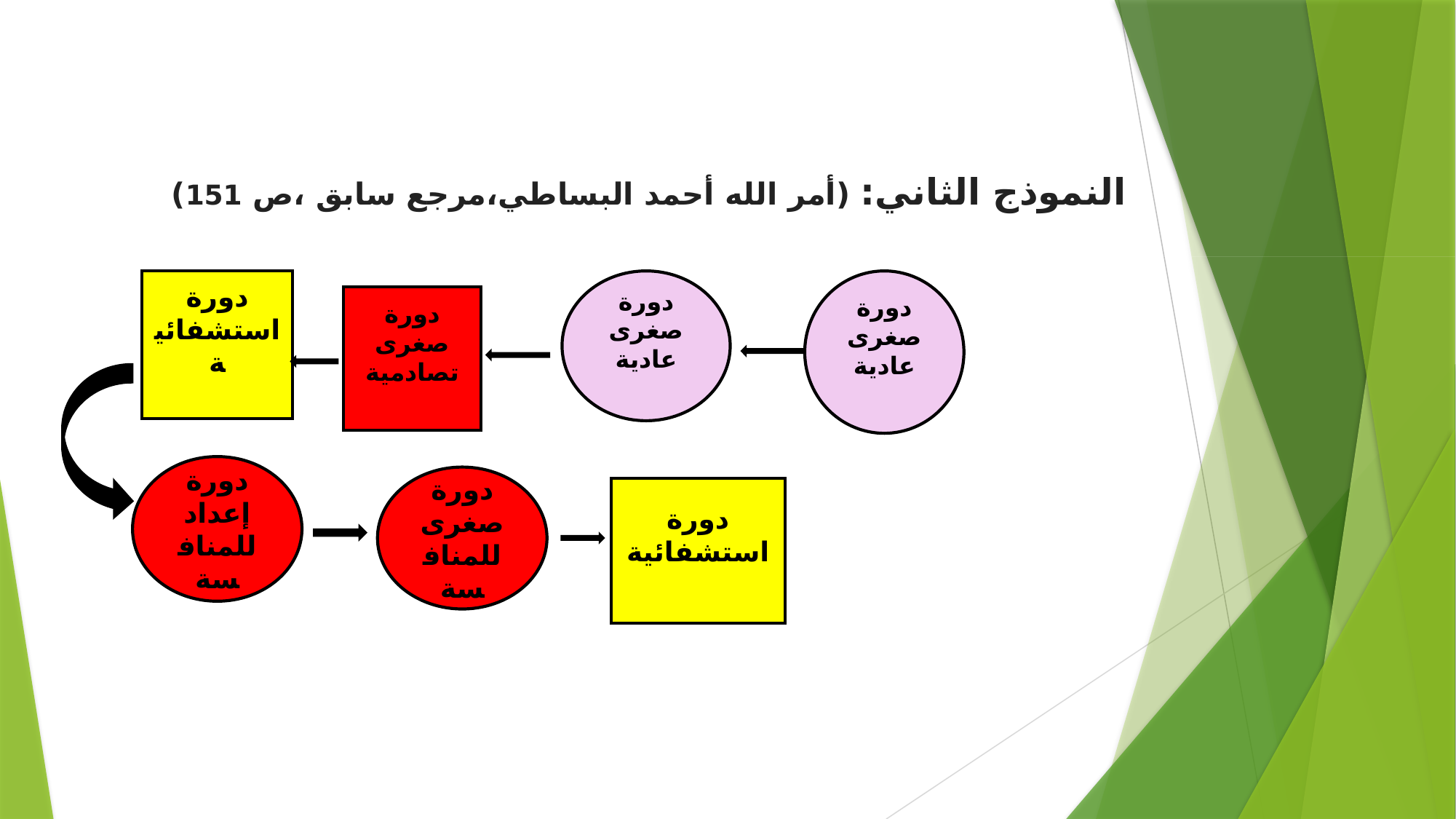

النموذج الثاني: (أمر الله أحمد البساطي،مرجع سابق ،ص 151)

دورة استشفائية

دورة صغرى عادية

دورة صغرى عادية

دورة صغرى تصادمية

دورة إعداد للمنافسة
دورة صغرى للمنافسة
دورة استشفائية